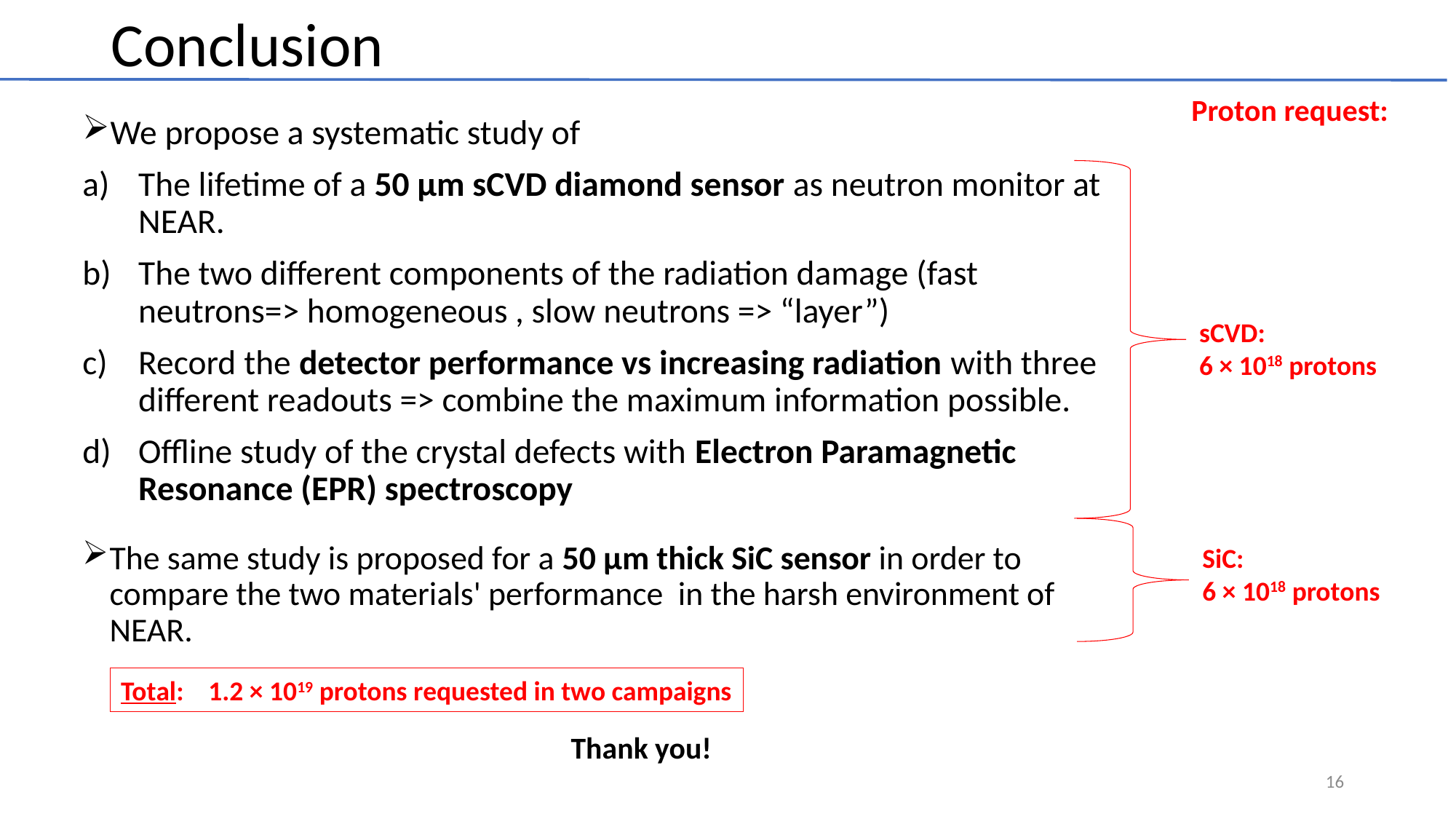

# Conclusion
Proton request:
We propose a systematic study of
The lifetime of a 50 μm sCVD diamond sensor as neutron monitor at NEAR.
The two different components of the radiation damage (fast neutrons=> homogeneous , slow neutrons => “layer”)
Record the detector performance vs increasing radiation with three different readouts => combine the maximum information possible.
Offline study of the crystal defects with Electron Paramagnetic Resonance (EPR) spectroscopy

sCVD:
6 × 1018 protons

The same study is proposed for a 50 μm thick SiC sensor in order to compare the two materials' performance  in the harsh environment of NEAR.
SiC:
6 × 1018 protons
Total:    1.2 × 1019 protons requested in two campaigns
Thank you!
16